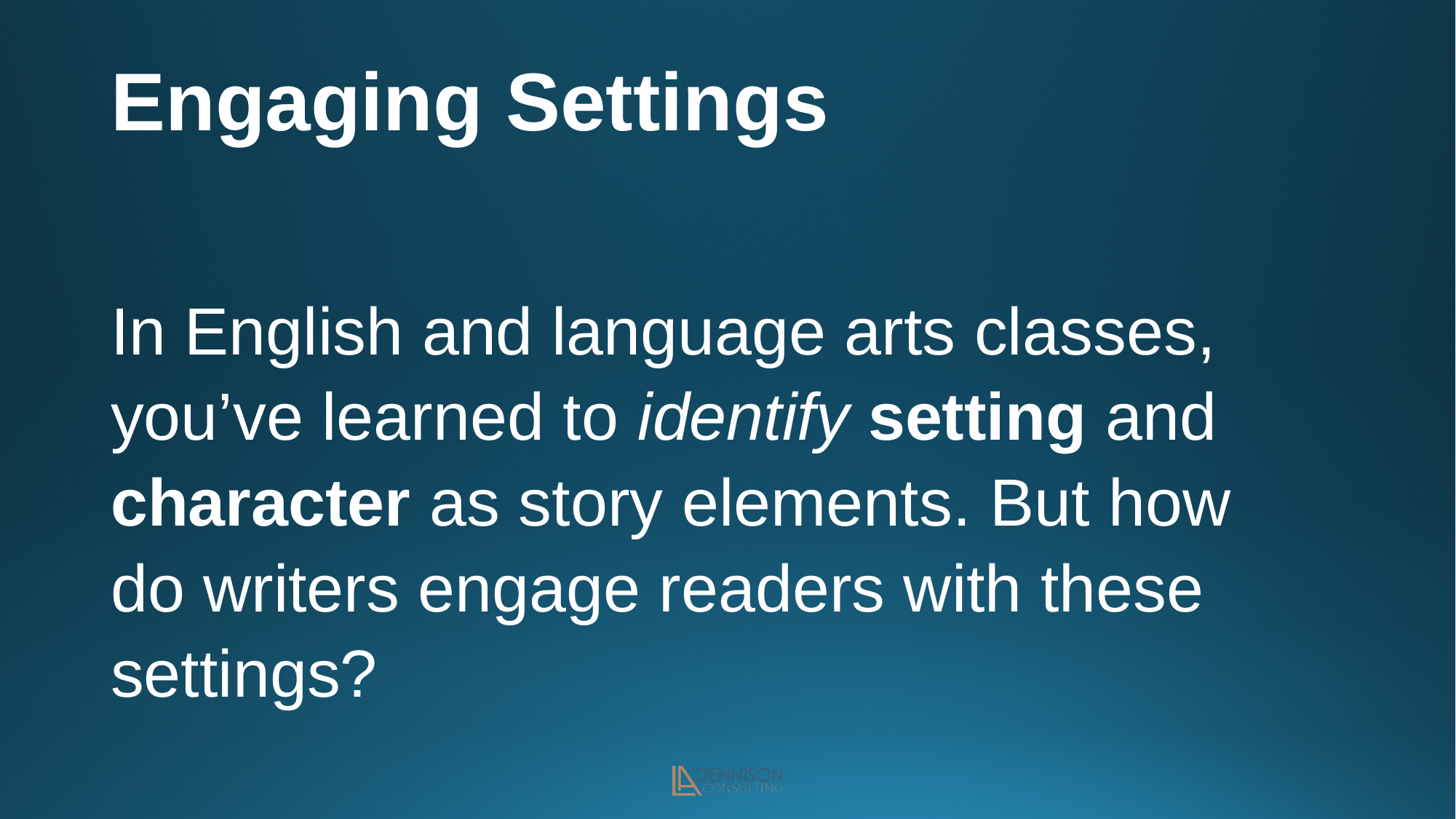

# Engaging Settings

In English and language arts classes, you’ve learned to identify setting and character as story elements. But how do writers engage readers with these settings?